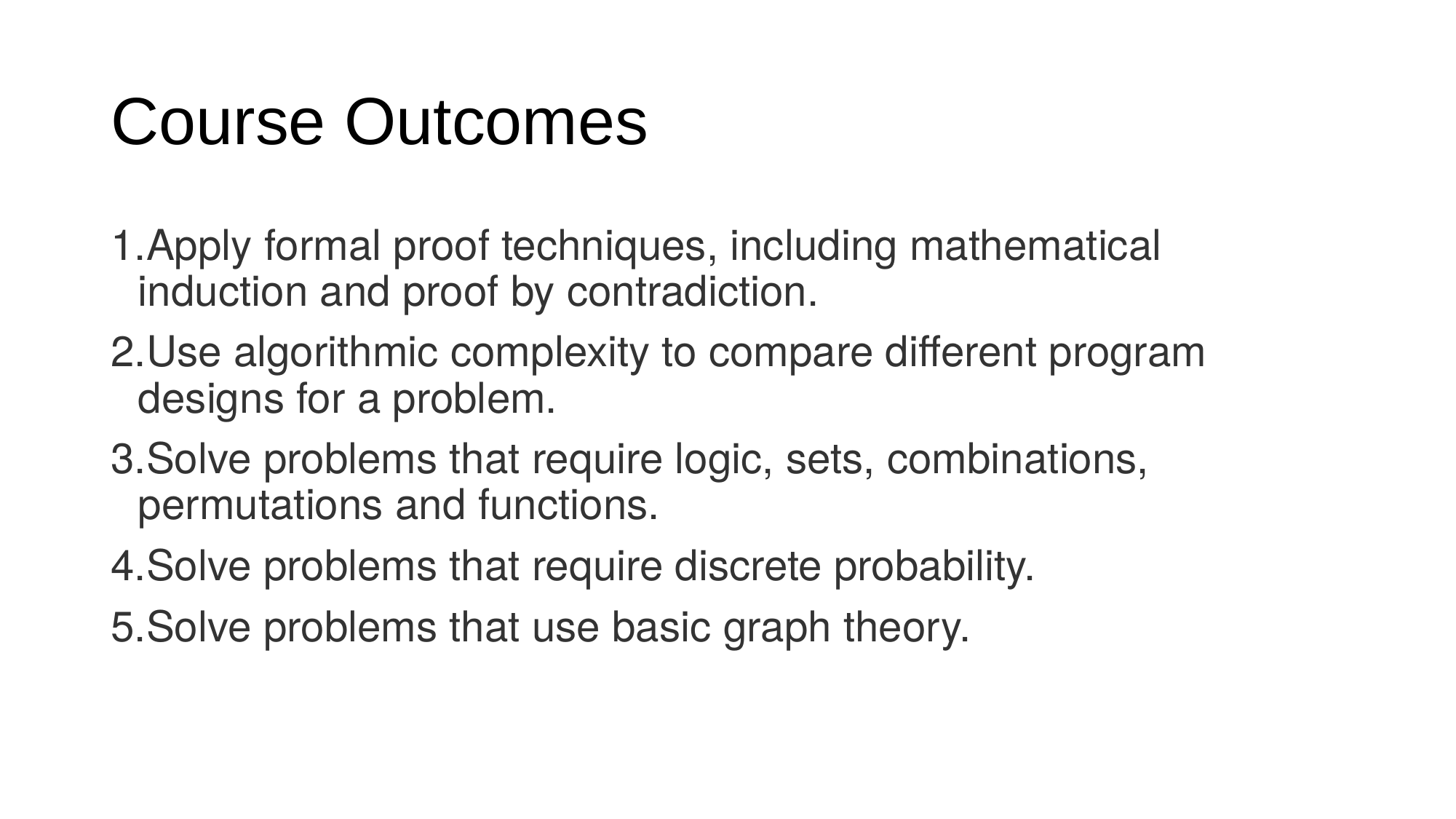

# Course Outcomes
Apply formal proof techniques, including mathematical induction and proof by contradiction.
Use algorithmic complexity to compare different program designs for a problem.
Solve problems that require logic, sets, combinations, permutations and functions.
Solve problems that require discrete probability.
Solve problems that use basic graph theory.